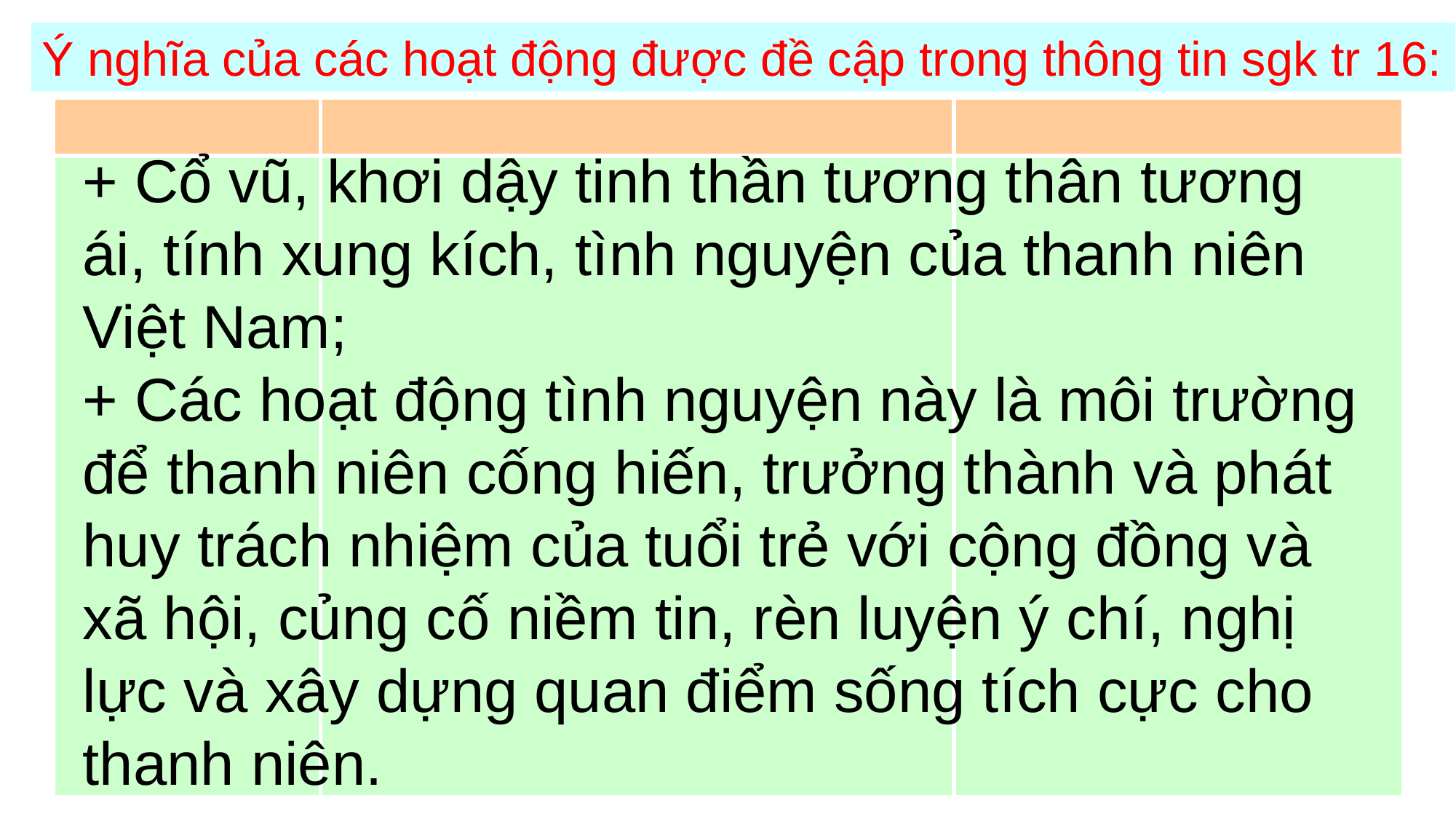

Ý nghĩa của các hoạt động được đề cập trong thông tin sgk tr 16:
|  |  |  |
| --- | --- | --- |
|  |  |  |
+ Cổ vũ, khơi dậy tinh thần tương thân tương ái, tính xung kích, tình nguyện của thanh niên Việt Nam;
+ Các hoạt động tình nguyện này là môi trường để thanh niên cống hiến, trưởng thành và phát huy trách nhiệm của tuổi trẻ với cộng đồng và xã hội, củng cố niềm tin, rèn luyện ý chí, nghị lực và xây dựng quan điểm sống tích cực cho thanh niên.